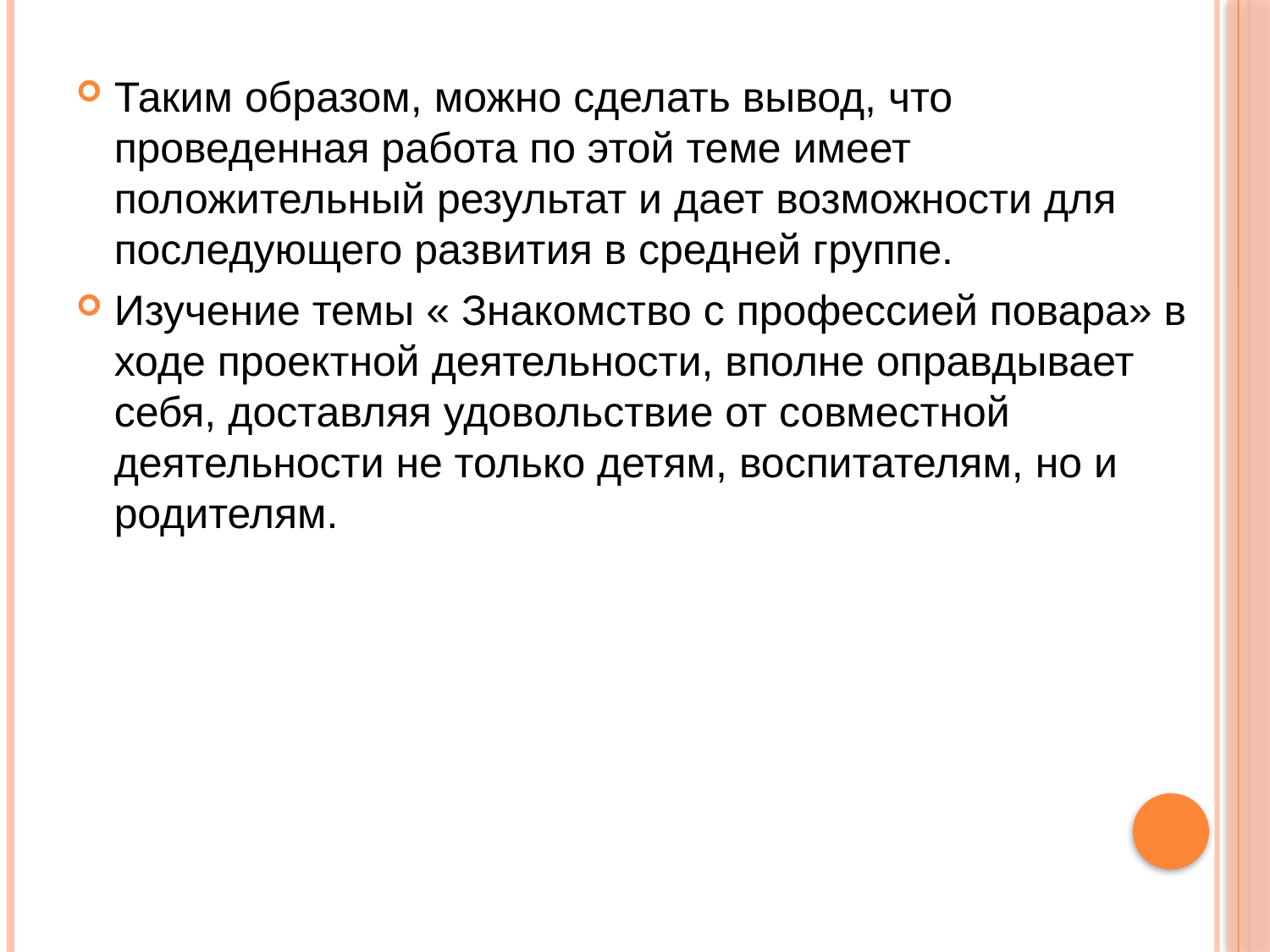

Таким образом, можно сделать вывод, что проведенная работа по этой теме имеет положительный результат и дает возможности для последующего развития в средней группе.
Изучение темы « Знакомство с профессией повара» в ходе проектной деятельности, вполне оправдывает себя, доставляя удовольствие от совместной деятельности не только детям, воспитателям, но и родителям.